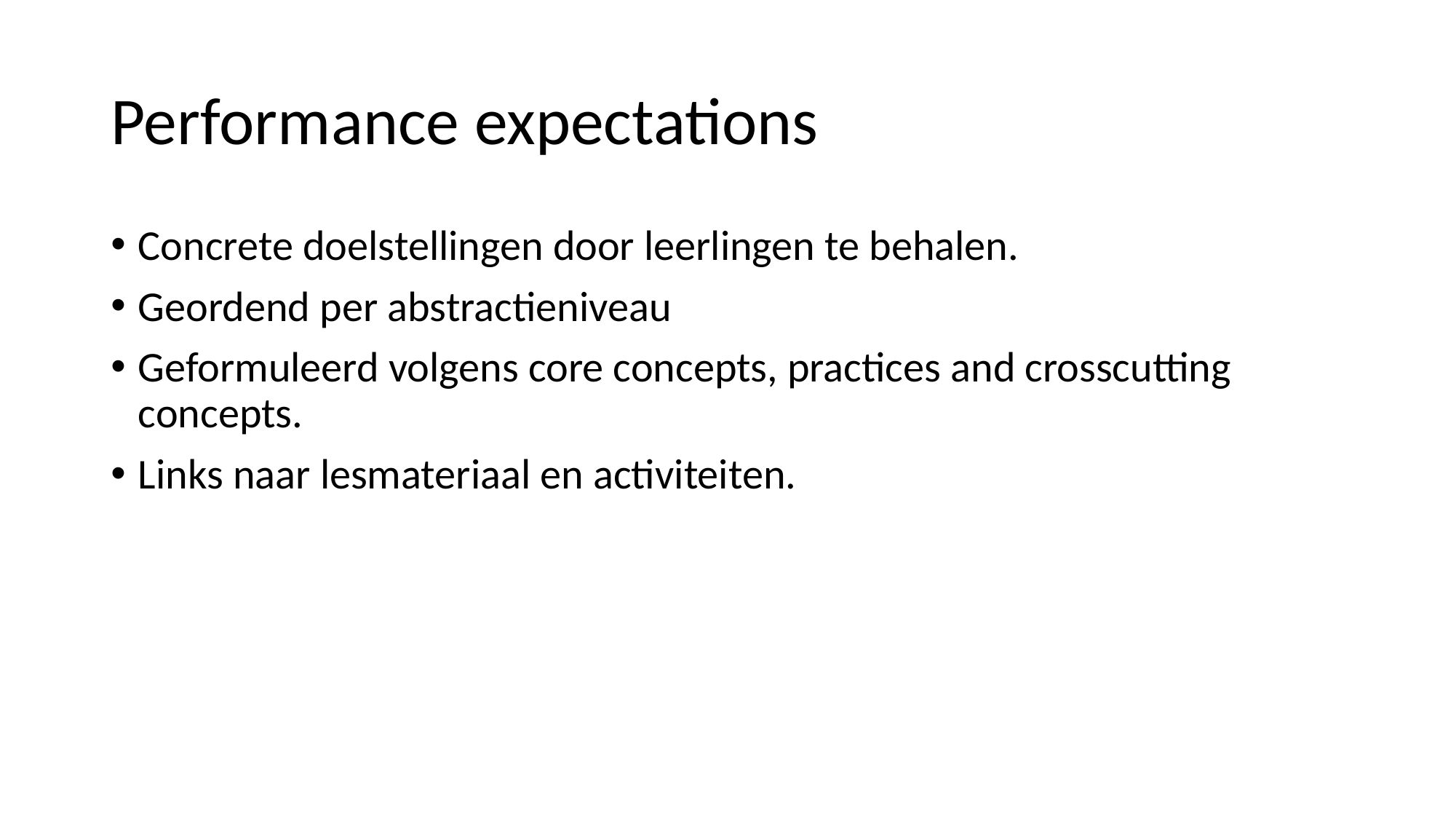

# Performance expectations
Concrete doelstellingen door leerlingen te behalen.
Geordend per abstractieniveau
Geformuleerd volgens core concepts, practices and crosscutting concepts.
Links naar lesmateriaal en activiteiten.